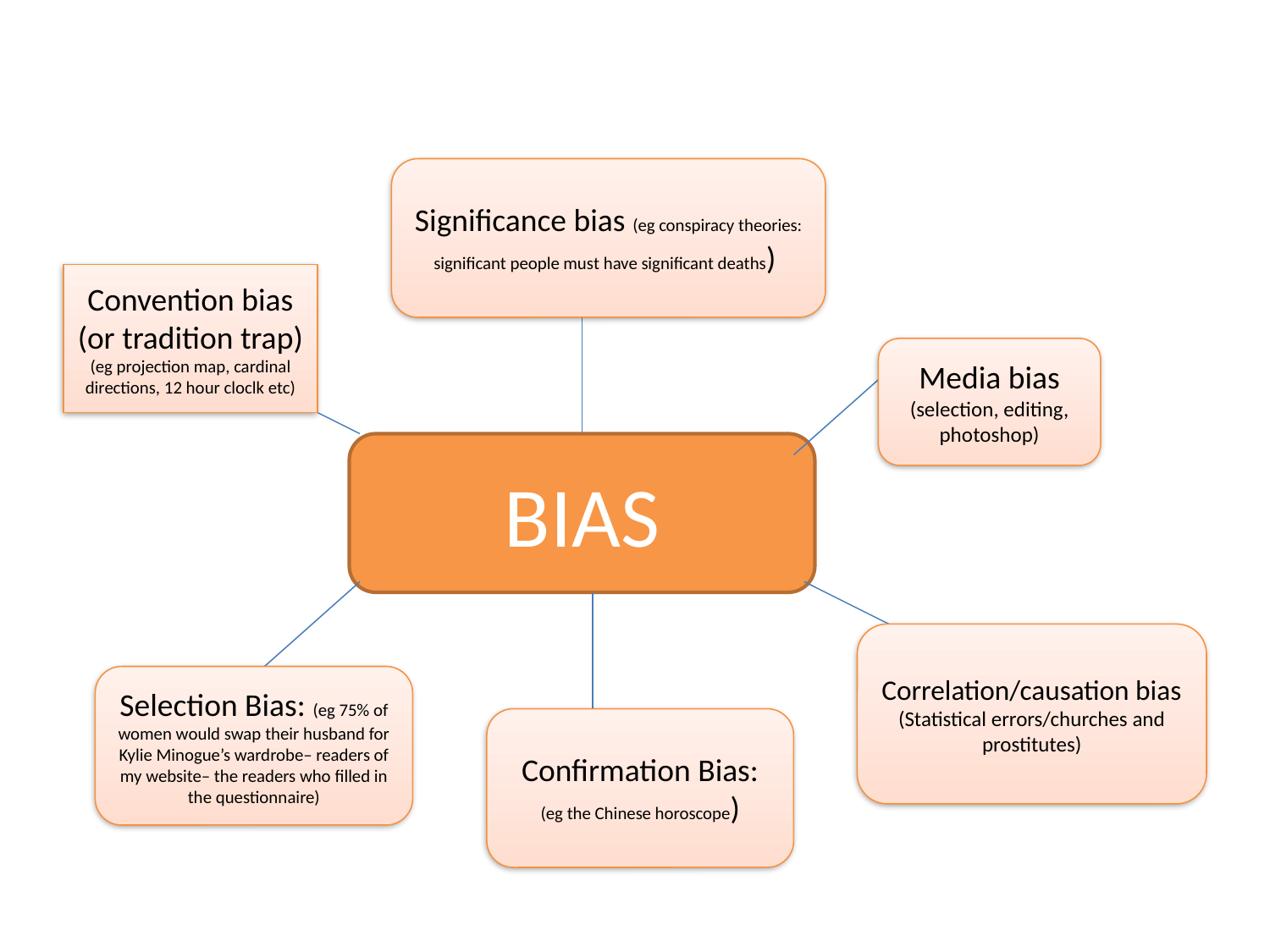

Significance bias (eg conspiracy theories: significant people must have significant deaths)
Convention bias (or tradition trap)
(eg projection map, cardinal directions, 12 hour cloclk etc)
Media bias (selection, editing, photoshop)
BIAS
Correlation/causation bias
(Statistical errors/churches and prostitutes)
Selection Bias: (eg 75% of women would swap their husband for Kylie Minogue’s wardrobe– readers of my website– the readers who filled in the questionnaire)
Confirmation Bias: (eg the Chinese horoscope)